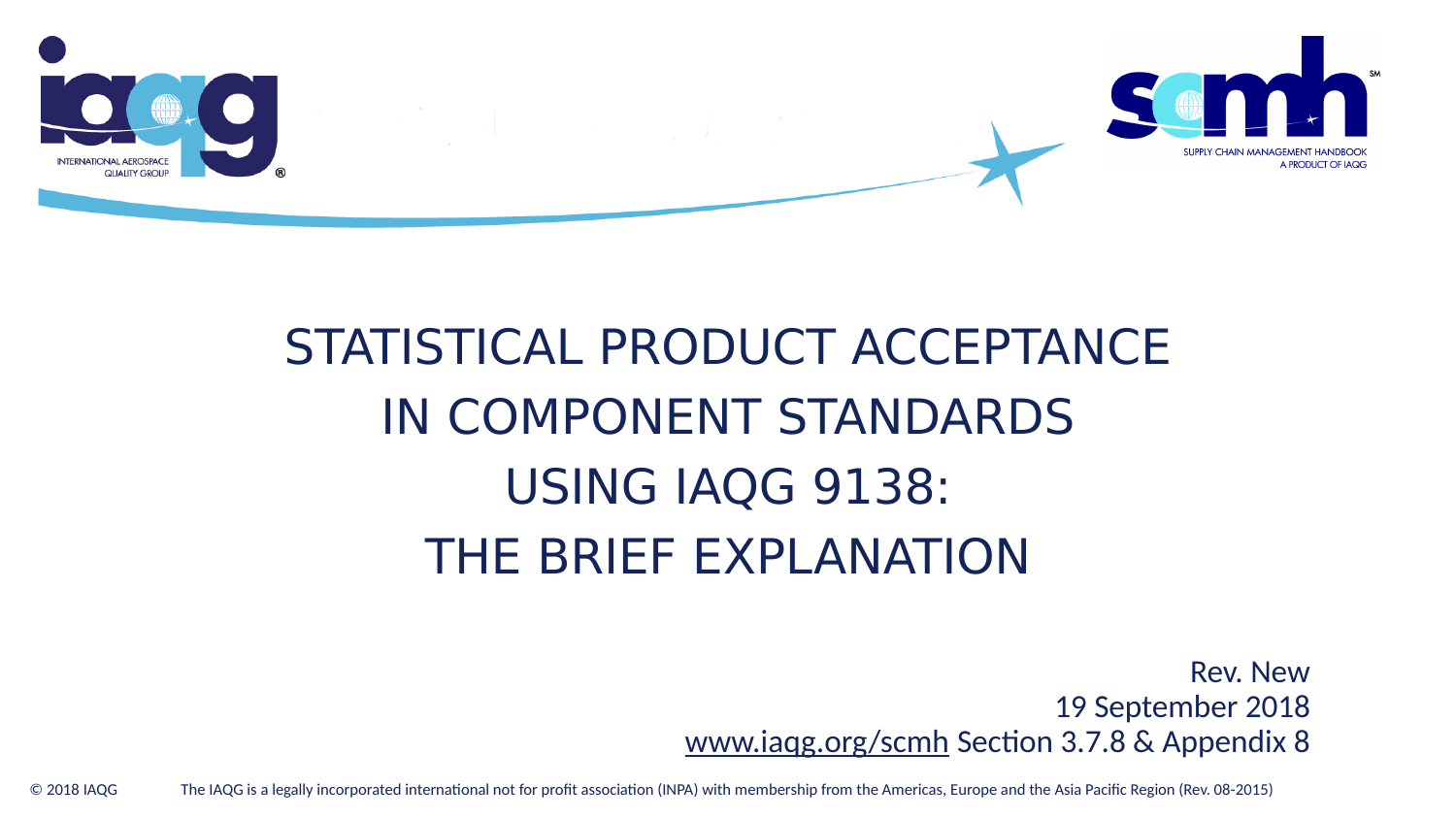

# Statistical Product Acceptance in Component Standards using IAQG 9138: The Brief Explanation
Rev. New
19 September 2018
www.iaqg.org/scmh Section 3.7.8 & Appendix 8